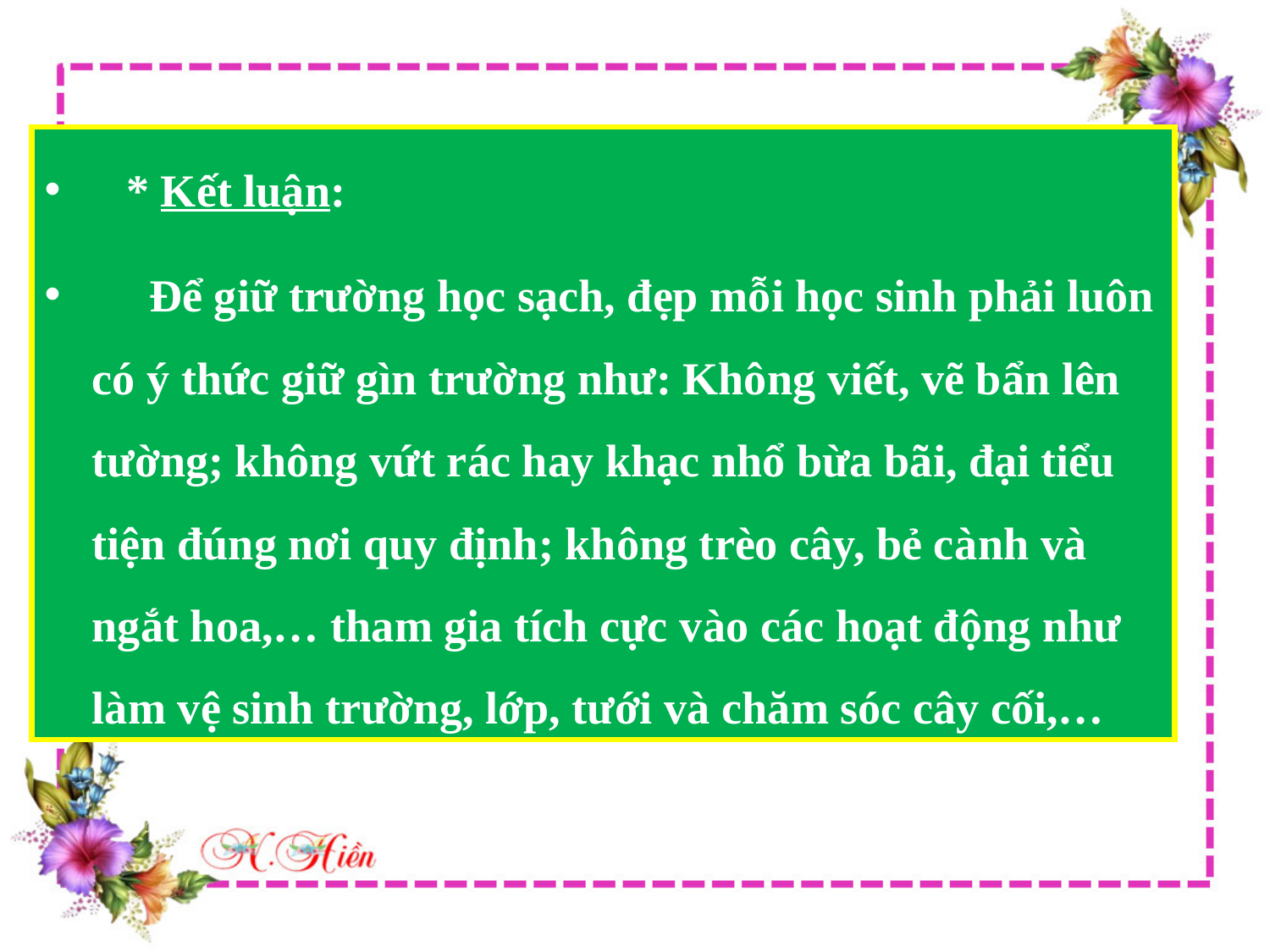

* Kết luận:
     Để giữ trường học sạch, đẹp mỗi học sinh phải luôn có ý thức giữ gìn trường như: Không viết, vẽ bẩn lên tường; không vứt rác hay khạc nhổ bừa bãi, đại tiểu tiện đúng nơi quy định; không trèo cây, bẻ cành và ngắt hoa,… tham gia tích cực vào các hoạt động như làm vệ sinh trường, lớp, tưới và chăm sóc cây cối,…